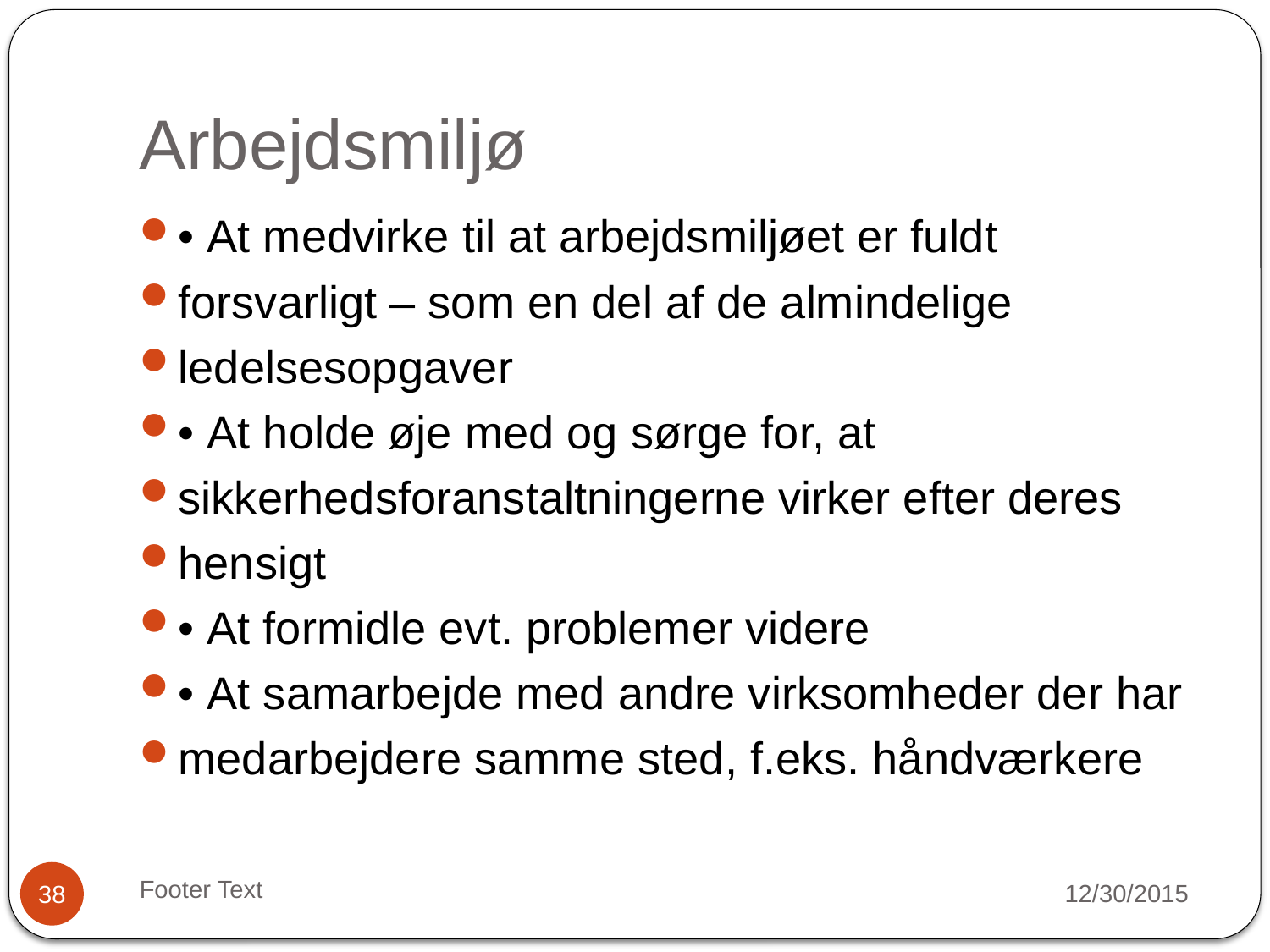

# Arbejdsmiljø
• At medvirke til at arbejdsmiljøet er fuldt
forsvarligt – som en del af de almindelige
ledelsesopgaver
• At holde øje med og sørge for, at
sikkerhedsforanstaltningerne virker efter deres
hensigt
• At formidle evt. problemer videre
• At samarbejde med andre virksomheder der har
medarbejdere samme sted, f.eks. håndværkere
Footer Text
12/30/2015
38